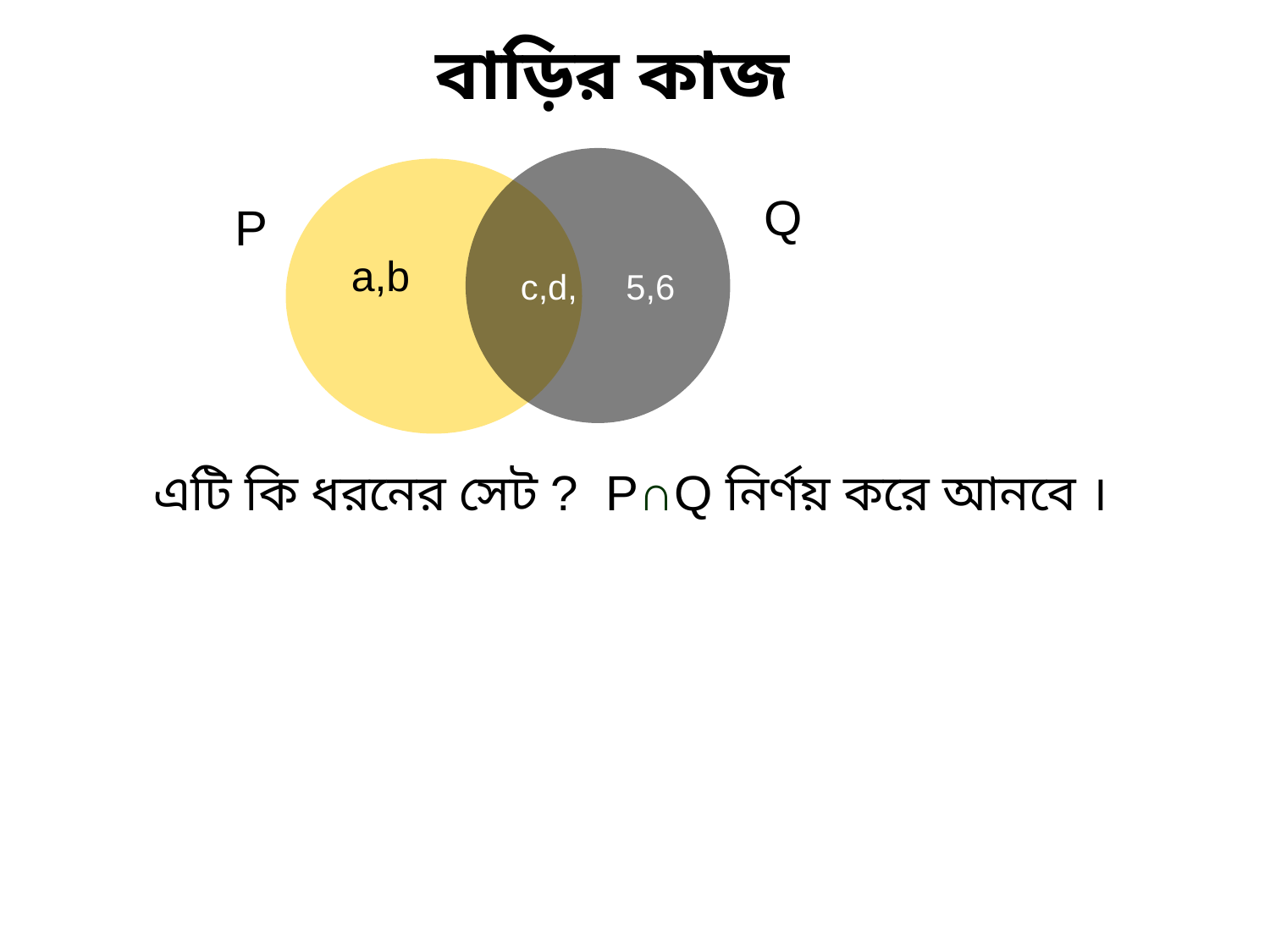

বাড়ির কাজ
c,d,     5,6

Q
P
a,b
এটি কি ধরনের সেট ?  P∩Q নির্ণয় করে আনবে ।